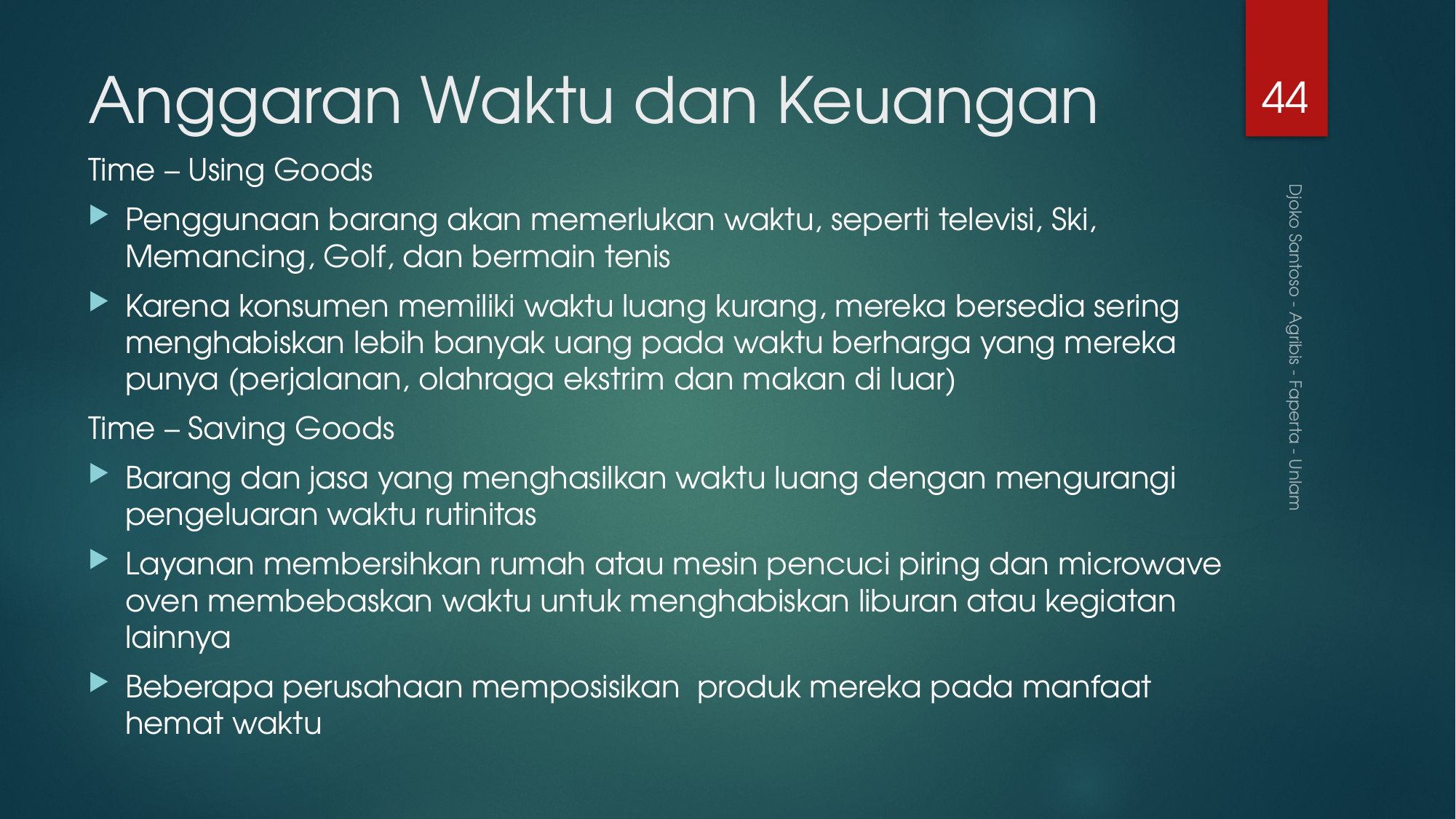

44
# Anggaran Waktu dan Keuangan
Time – Using Goods
Penggunaan barang akan memerlukan waktu, seperti televisi, Ski, Memancing, Golf, dan bermain tenis
Karena konsumen memiliki waktu luang kurang, mereka bersedia sering menghabiskan lebih banyak uang pada waktu berharga yang mereka punya (perjalanan, olahraga ekstrim dan makan di luar)
Time – Saving Goods
Barang dan jasa yang menghasilkan waktu luang dengan mengurangi pengeluaran waktu rutinitas
Layanan membersihkan rumah atau mesin pencuci piring dan microwave oven membebaskan waktu untuk menghabiskan liburan atau kegiatan lainnya
Beberapa perusahaan memposisikan  produk mereka pada manfaat hemat waktu
Djoko Santoso - Agribis - Faperta - Unlam